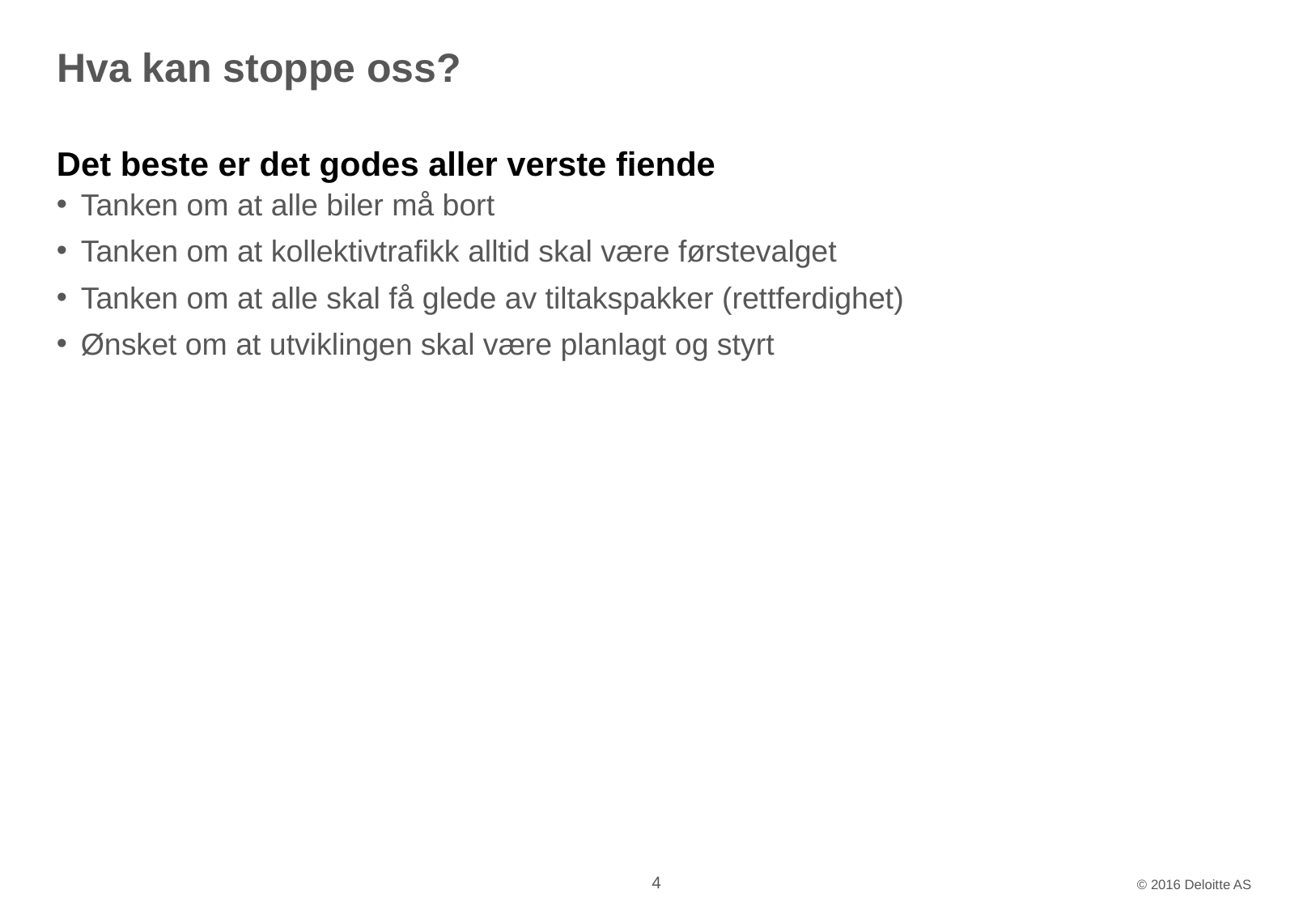

# Hva kan stoppe oss?
Det beste er det godes aller verste fiende
Tanken om at alle biler må bort
Tanken om at kollektivtrafikk alltid skal være førstevalget
Tanken om at alle skal få glede av tiltakspakker (rettferdighet)
Ønsket om at utviklingen skal være planlagt og styrt

4